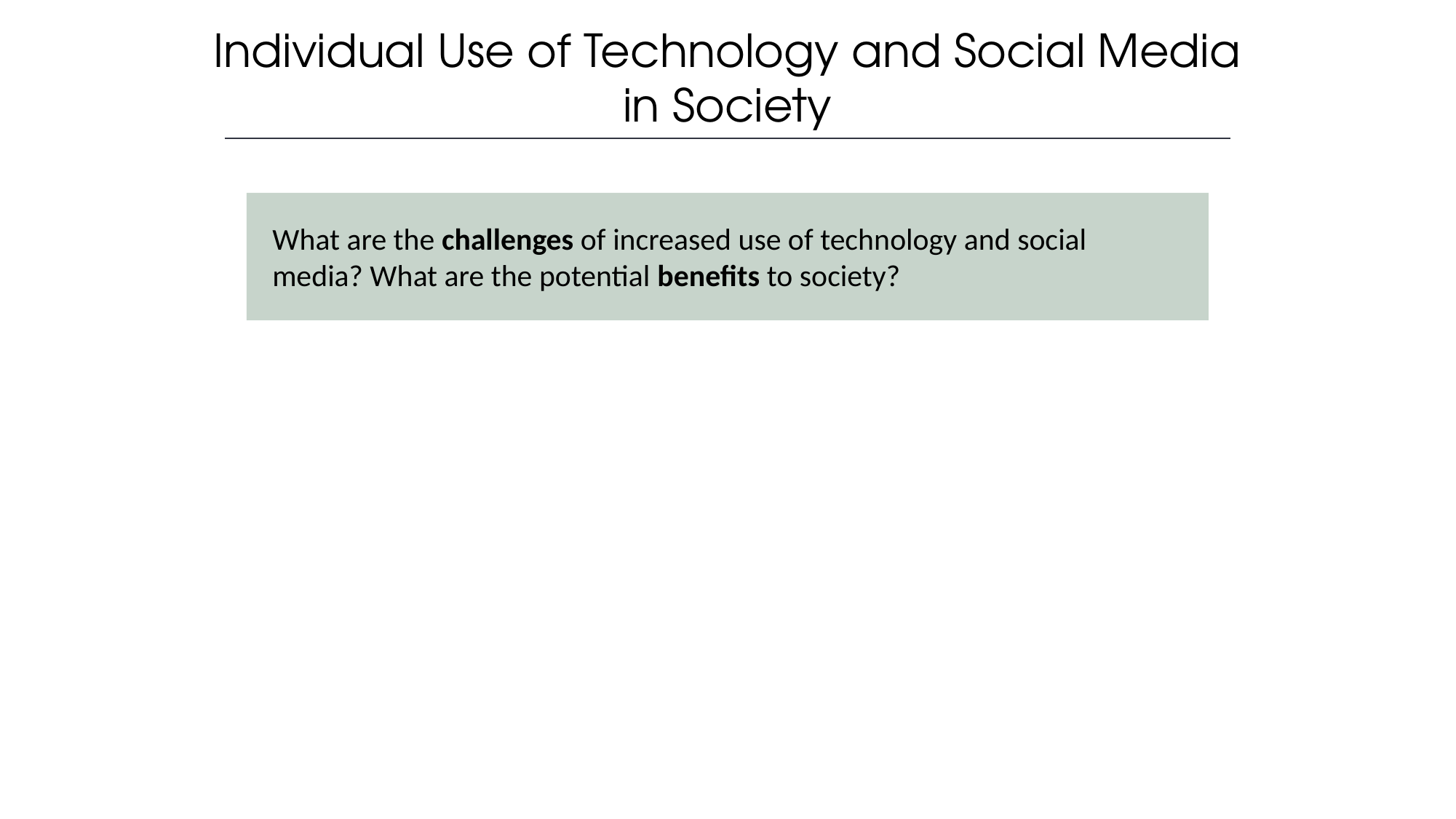

Individual Use of Technology and Social Media in Society
HAWKES LEARNING

What are the challenges of increased use of technology and social media? What are the potential benefits to society?